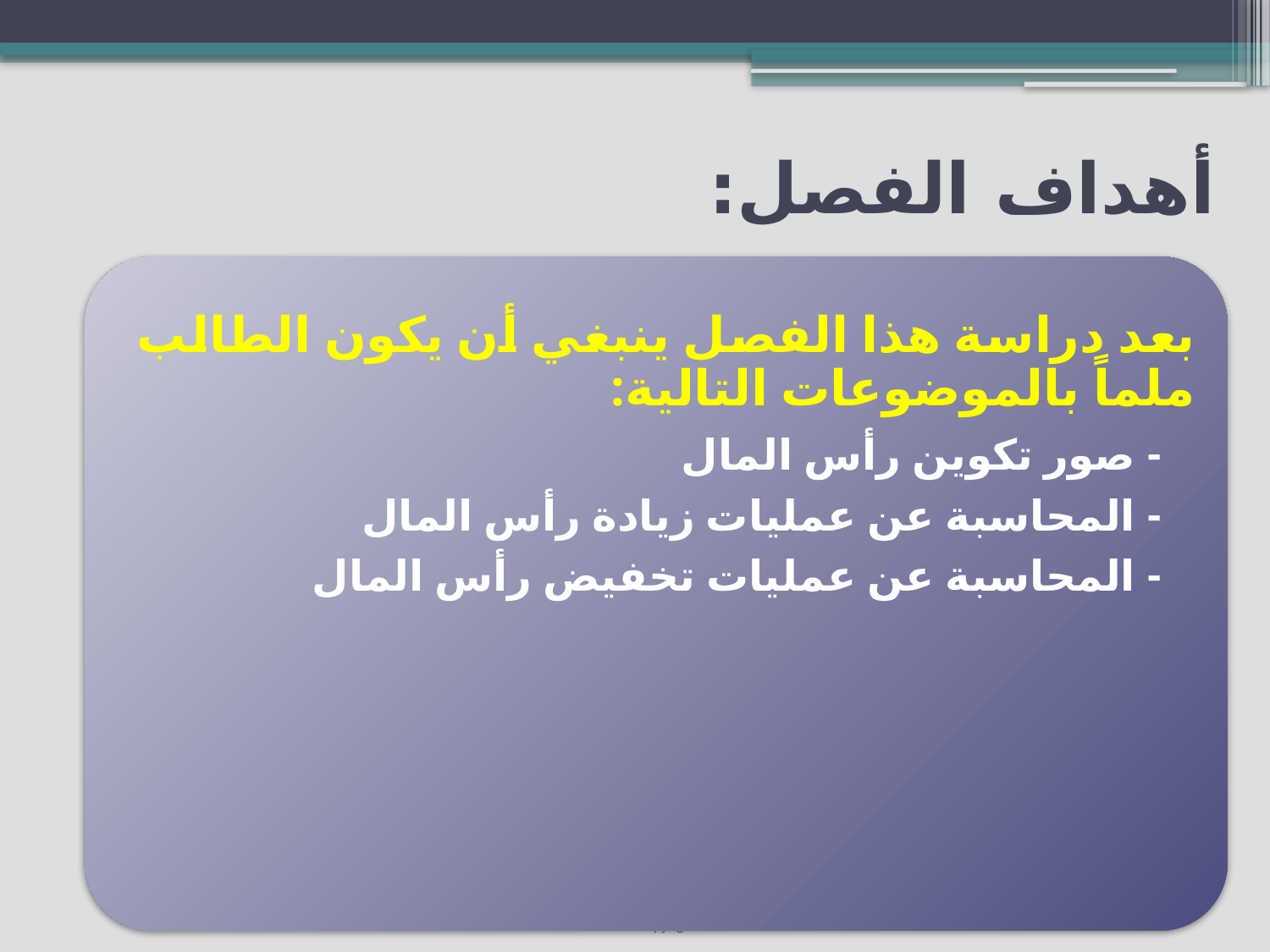

# أهداف الفصل:

بعد دراسة هذا الفصل ينبغي أن يكون الطالب ملماً بالموضوعات التالية:
   - صور تكوين رأس المال
   - المحاسبة عن عمليات زيادة رأس المال
   - المحاسبة عن عمليات تخفيض رأس المال

3
Copyright ©2014 Pearson Education